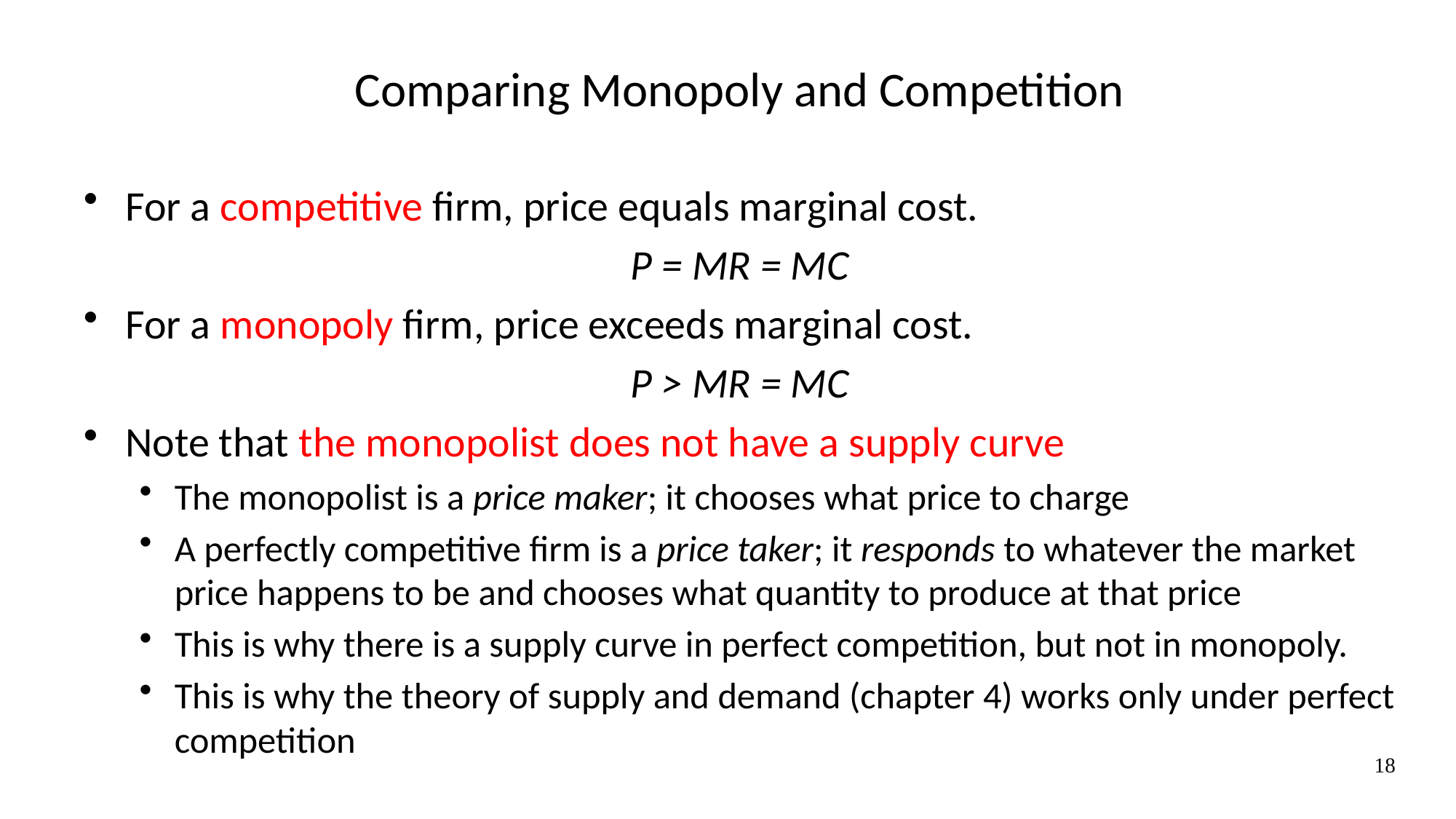

# Comparing Monopoly and Competition
For a competitive firm, price equals marginal cost.
P = MR = MC
For a monopoly firm, price exceeds marginal cost.
P > MR = MC
Note that the monopolist does not have a supply curve
The monopolist is a price maker; it chooses what price to charge
A perfectly competitive firm is a price taker; it responds to whatever the market price happens to be and chooses what quantity to produce at that price
This is why there is a supply curve in perfect competition, but not in monopoly.
This is why the theory of supply and demand (chapter 4) works only under perfect competition
18